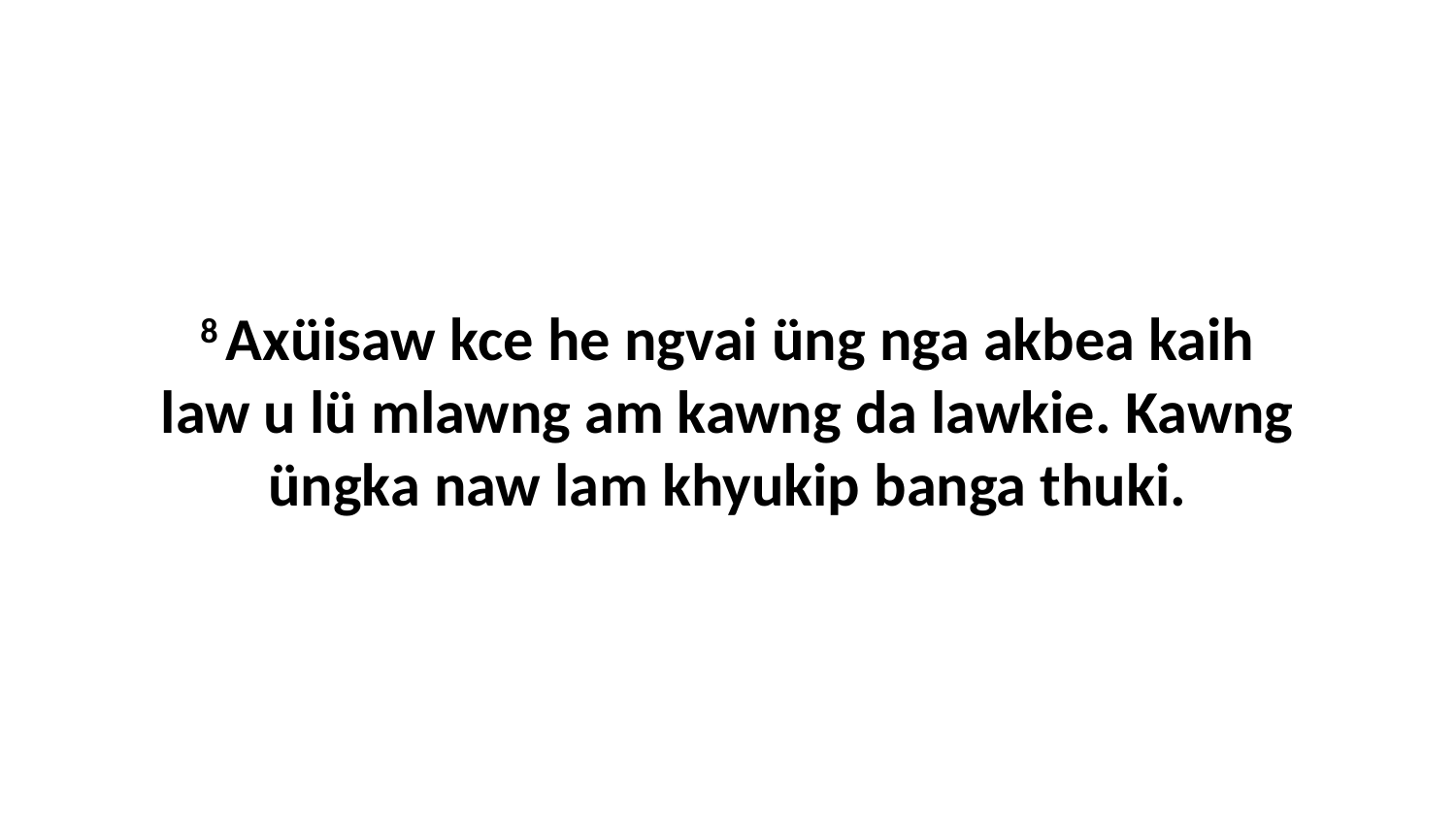

8 Axüisaw kce he ngvai üng nga akbea kaih law u lü mlawng am kawng da lawkie. Kawng üngka naw lam khyukip banga thuki.